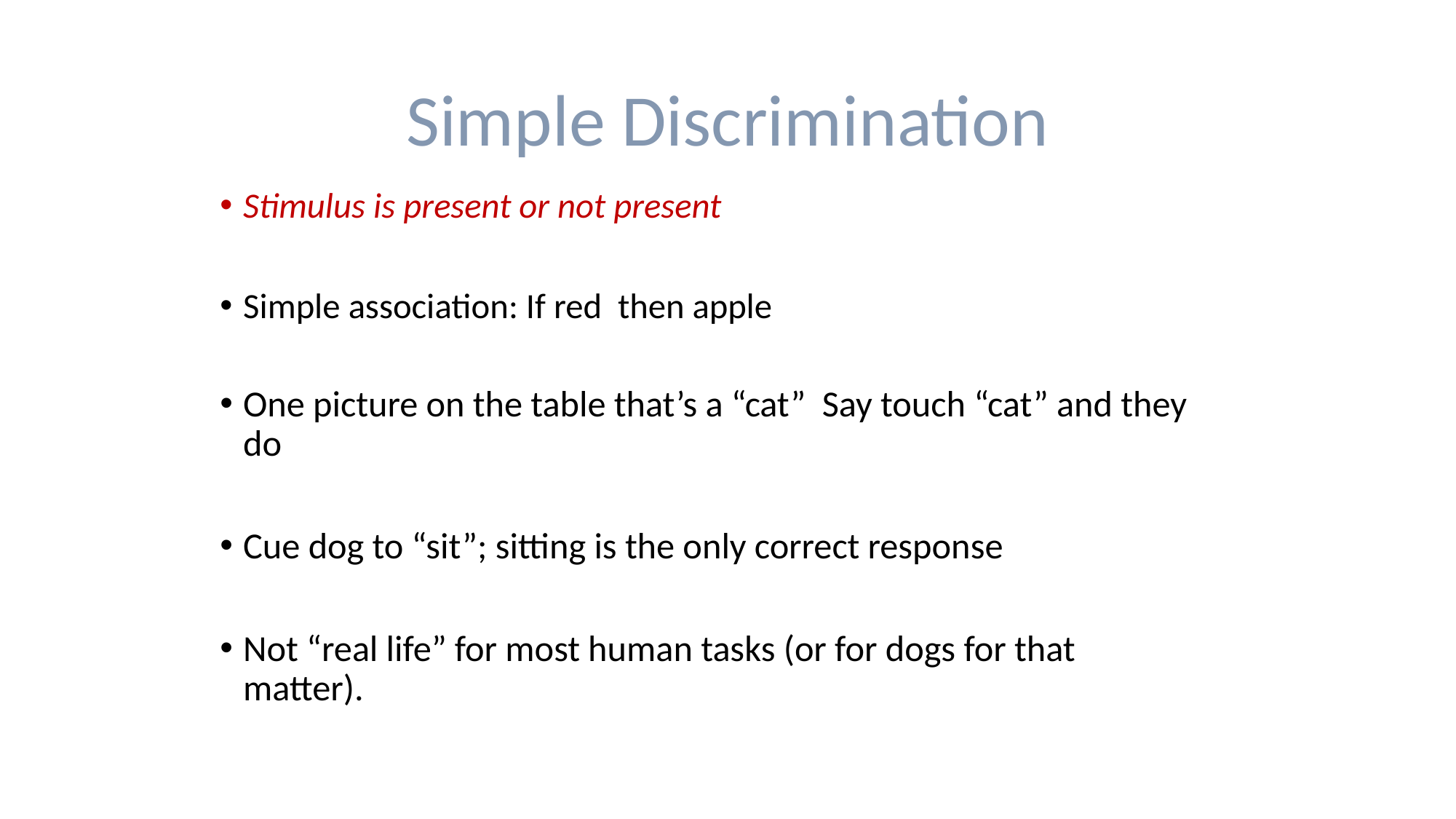

# Simple Discrimination
Stimulus is present or not present

Simple association: If red  then apple

One picture on the table that’s a “cat”  Say touch “cat” and they do

Cue dog to “sit”; sitting is the only correct response

Not “real life” for most human tasks (or for dogs for that matter).